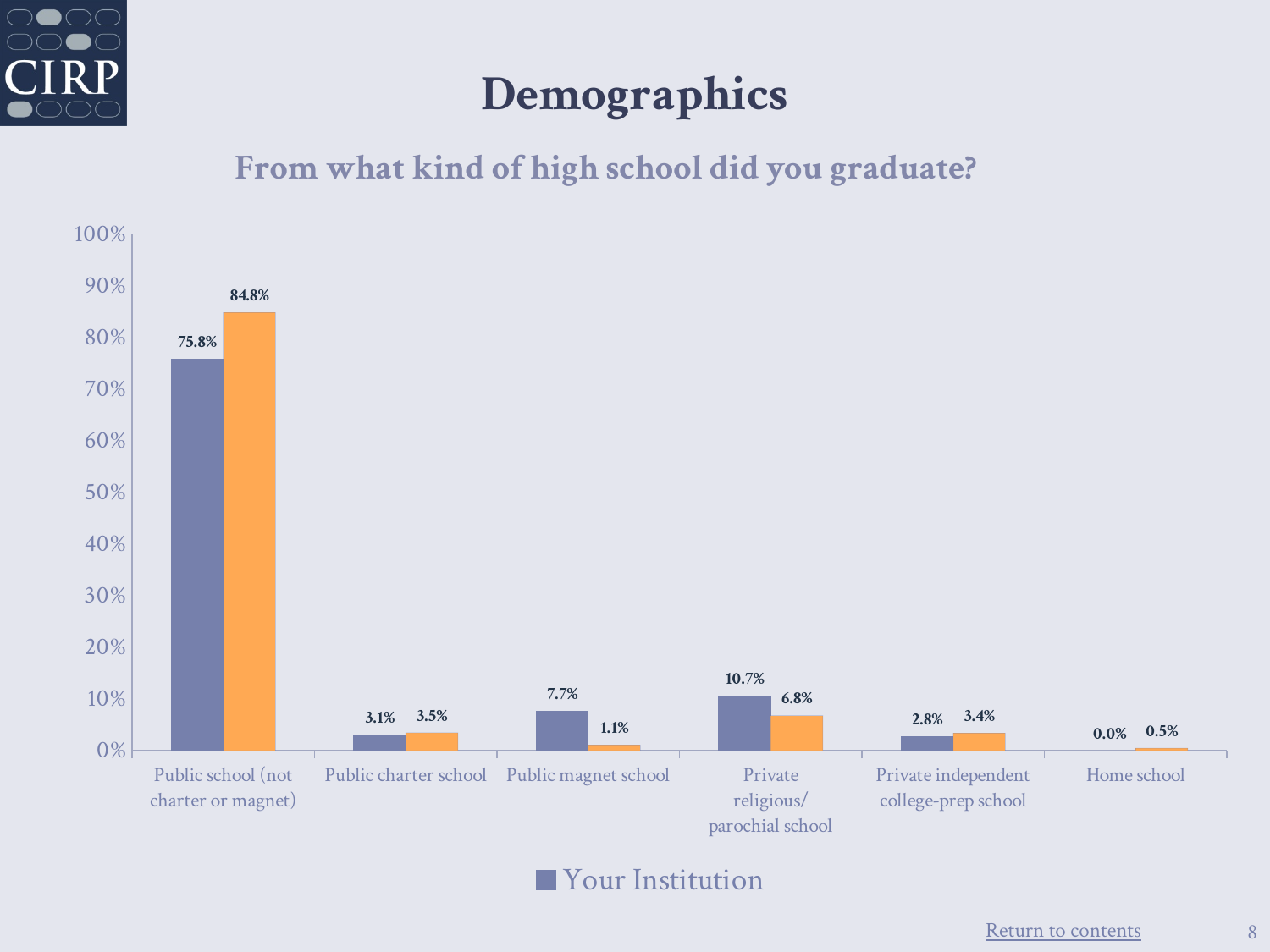

# Demographics
From what kind of high school did you graduate?

### Chart

| Category | Your Institution | Comparison Group |
|---|---|---|
| Public school (not charter or magnet) | 0.758 | 0.848 |
| Public charter school | 0.031 | 0.035 |
| Public magnet school | 0.077 | 0.011 |
| Private religious/parochial school | 0.107 | 0.068 |
| Private independent college-prep school | 0.028 | 0.034 |
| Home school | 0.0 | 0.005 |

### Chart: Sex

| Category |
|---|
8